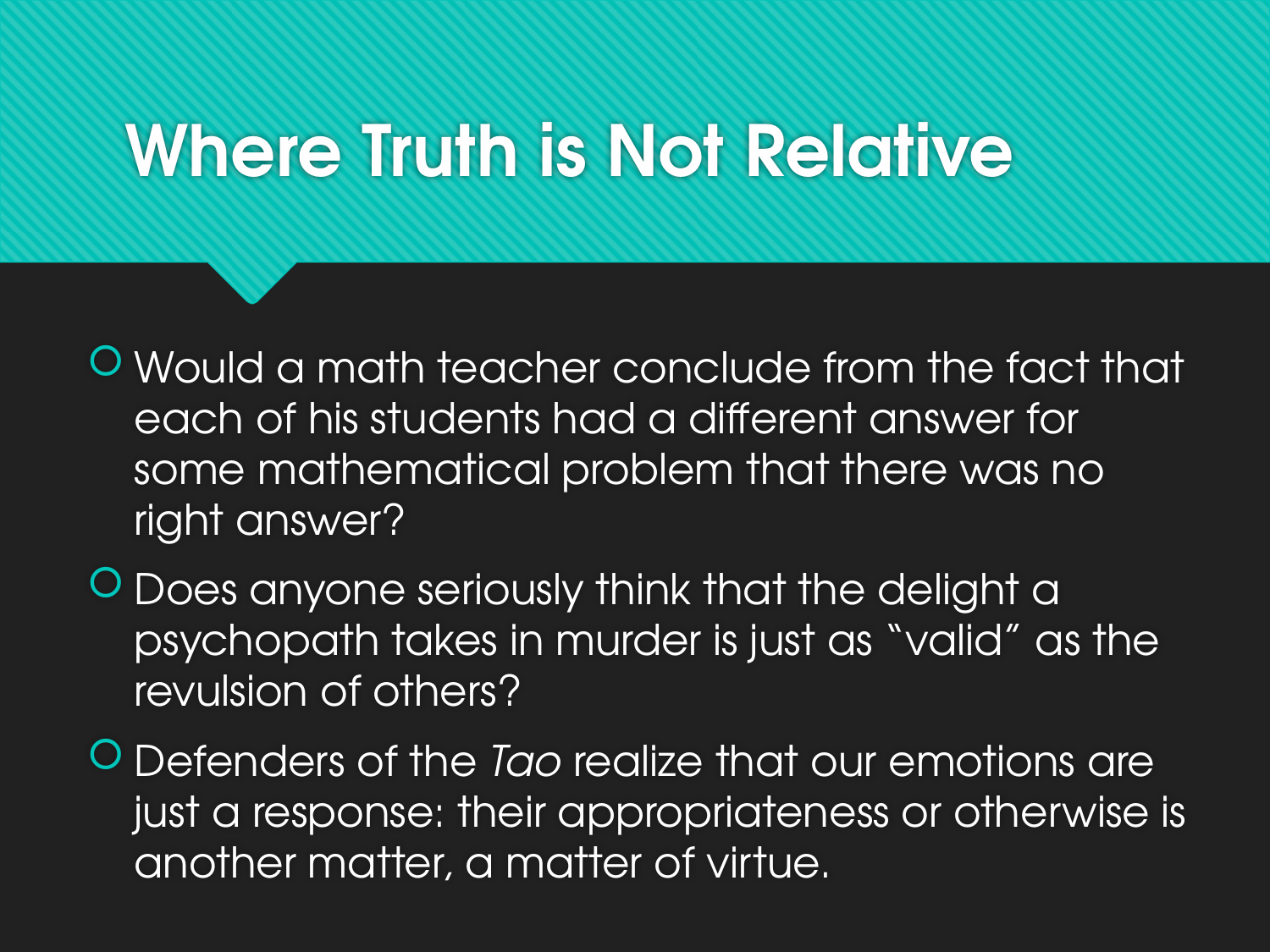

# Where Truth is Not Relative
Would a math teacher conclude from the fact that each of his students had a different answer for some mathematical problem that there was no right answer?
Does anyone seriously think that the delight a psychopath takes in murder is just as “valid” as the revulsion of others?
Defenders of the Tao realize that our emotions are just a response: their appropriateness or otherwise is another matter, a matter of virtue.